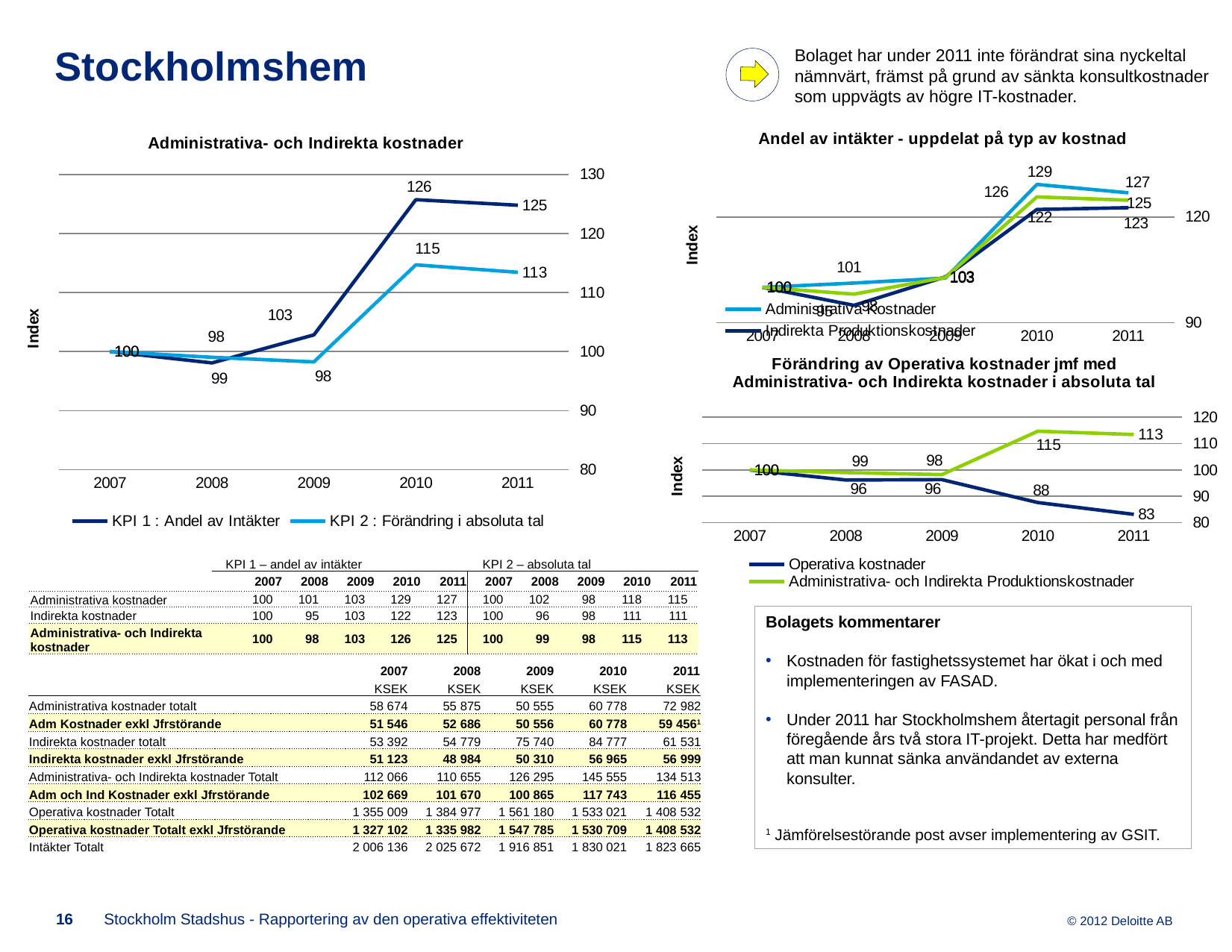

Bolaget har under 2011 inte förändrat sina nyckeltal nämnvärt, främst på grund av sänkta konsultkostnader som uppvägts av högre IT-kostnader.

# Stockholmshem

### Chart: Andel av intäkter - uppdelat på typ av kostnad

| Category | Administrativa Kostnader | Indirekta Produktionskostnader | Administrativa- och Indirekta Produktionskostnader |
|---|---|---|---|
| 2007 | 100.0 | 100.0 | 100.0 |
| 2008 | 101.22586682212673 | 94.89219474535211 | 98.07207826296136 |
| 2009 | 102.64712355284937 | 102.9931778313774 | 102.8194378140303 |
| 2010 | 129.25749448852383 | 122.1507304952868 | 125.71875255448086 |
| 2011 | 126.8866778393342 | 122.64962182888351 | 124.77687824625085 |

### Chart: Administrativa- och Indirekta kostnader

| Category | KPI 1 : Andel av Intäkter | KPI 2 : Förändring i absoluta tal |
|---|---|---|
| 2007 | 100.0 | 100.0 |
| 2008 | 98.07207826296136 | 99.02711626683809 |
| 2009 | 102.8194378140303 | 98.24336046671903 |
| 2010 | 125.71875255448086 | 114.68213384760736 |
| 2011 | 124.77687824625085 | 113.42761690481063 |

### Chart: Förändring av Operativa kostnader jmf med Administrativa- och Indirekta kostnader i absoluta tal

| Category | Operativa kostnader | Administrativa- och Indirekta Produktionskostnader |
|---|---|---|
| 2007 | 100.0 | 100.0 |
| 2008 | 96.20194180296916 | 99.02711626683809 |
| 2009 | 96.32743031464847 | 98.24336046671903 |
| 2010 | 87.63591451882662 | 114.68213384760736 |
| 2011 | 83.15842736386556 | 113.42761690481063 |
|  | KPI 1 – andel av intäkter |  |  |  |  | KPI 2 – absoluta tal |  |  |  |  |
| --- | --- | --- | --- | --- | --- | --- | --- | --- | --- | --- |
|  | 2007 | 2008 | 2009 | 2010 | 2011 | 2007 | 2008 | 2009 | 2010 | 2011 |
| Administrativa kostnader | 100 | 101 | 103 | 129 | 127 | 100 | 102 | 98 | 118 | 115 |
| Indirekta kostnader | 100 | 95 | 103 | 122 | 123 | 100 | 96 | 98 | 111 | 111 |
| Administrativa- och Indirekta kostnader | 100 | 98 | 103 | 126 | 125 | 100 | 99 | 98 | 115 | 113 |
Bolagets kommentarer

Kostnaden för fastighetssystemet har ökat i och med implementeringen av FASAD.

Under 2011 har Stockholmshem återtagit personal från föregående års två stora IT-projekt. Detta har medfört att man kunnat sänka användandet av externa konsulter.

1 Jämförelsestörande post avser implementering av GSIT.
|  | 2007 | 2008 | 2009 | 2010 | 2011 |
| --- | --- | --- | --- | --- | --- |
|  | KSEK | KSEK | KSEK | KSEK | KSEK |
| Administrativa kostnader totalt | 58 674 | 55 875 | 50 555 | 60 778 | 72 982 |
| Adm Kostnader exkl Jfrstörande | 51 546 | 52 686 | 50 556 | 60 778 | 59 4561 |
| Indirekta kostnader totalt | 53 392 | 54 779 | 75 740 | 84 777 | 61 531 |
| Indirekta kostnader exkl Jfrstörande | 51 123 | 48 984 | 50 310 | 56 965 | 56 999 |
| Administrativa- och Indirekta kostnader Totalt | 112 066 | 110 655 | 126 295 | 145 555 | 134 513 |
| Adm och Ind Kostnader exkl Jfrstörande | 102 669 | 101 670 | 100 865 | 117 743 | 116 455 |
| Operativa kostnader Totalt | 1 355 009 | 1 384 977 | 1 561 180 | 1 533 021 | 1 408 532 |
| Operativa kostnader Totalt exkl Jfrstörande | 1 327 102 | 1 335 982 | 1 547 785 | 1 530 709 | 1 408 532 |
| Intäkter Totalt | 2 006 136 | 2 025 672 | 1 916 851 | 1 830 021 | 1 823 665 |
16
Stockholm Stadshus - Rapportering av den operativa effektiviteten